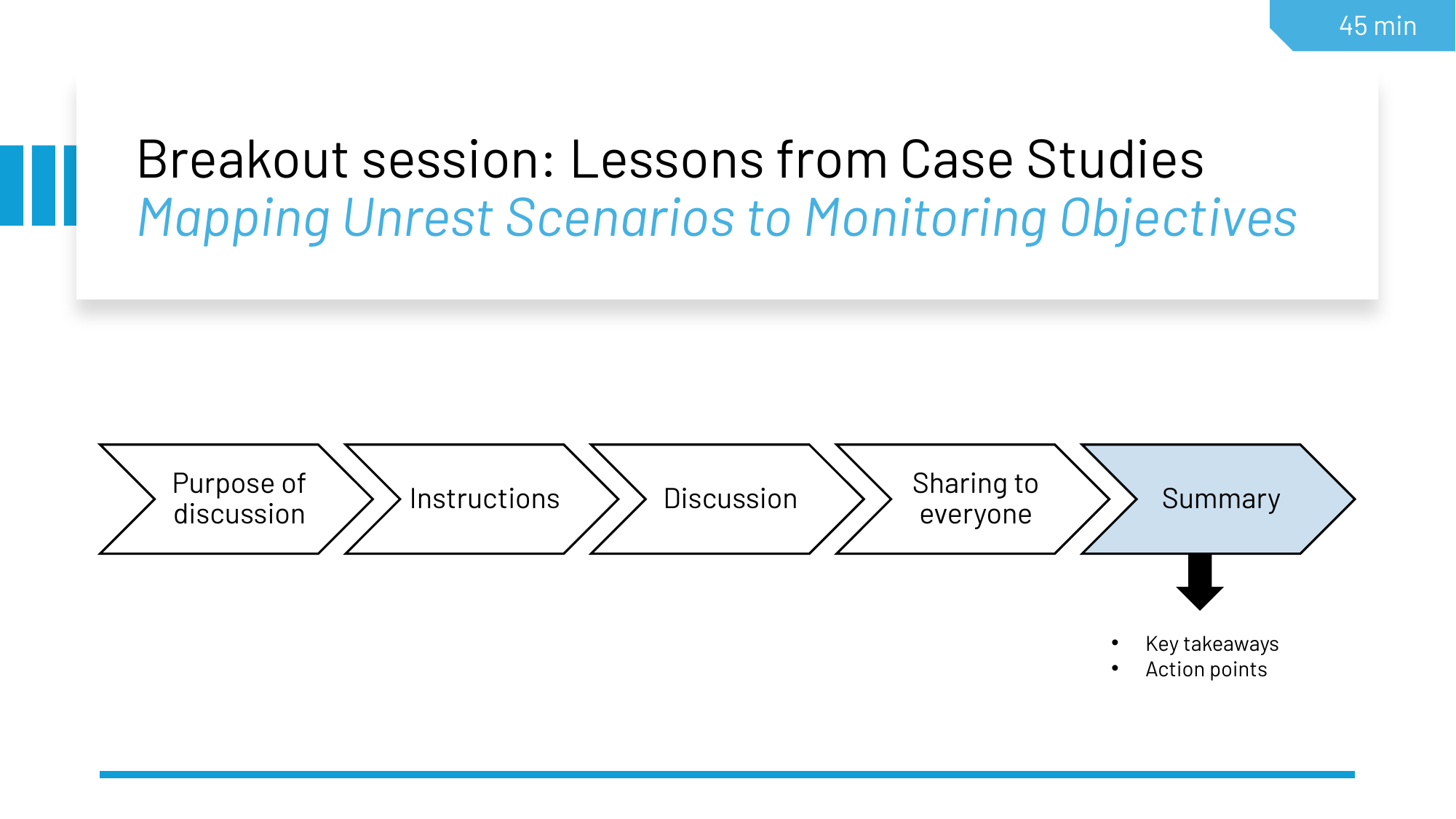

45 min

# Breakout session: Lessons from Case Studies Mapping Unrest Scenarios to Monitoring Objectives

Purpose of discussion
Instructions
Discussion
Sharing to everyone
Summary

Key takeaways
Action points